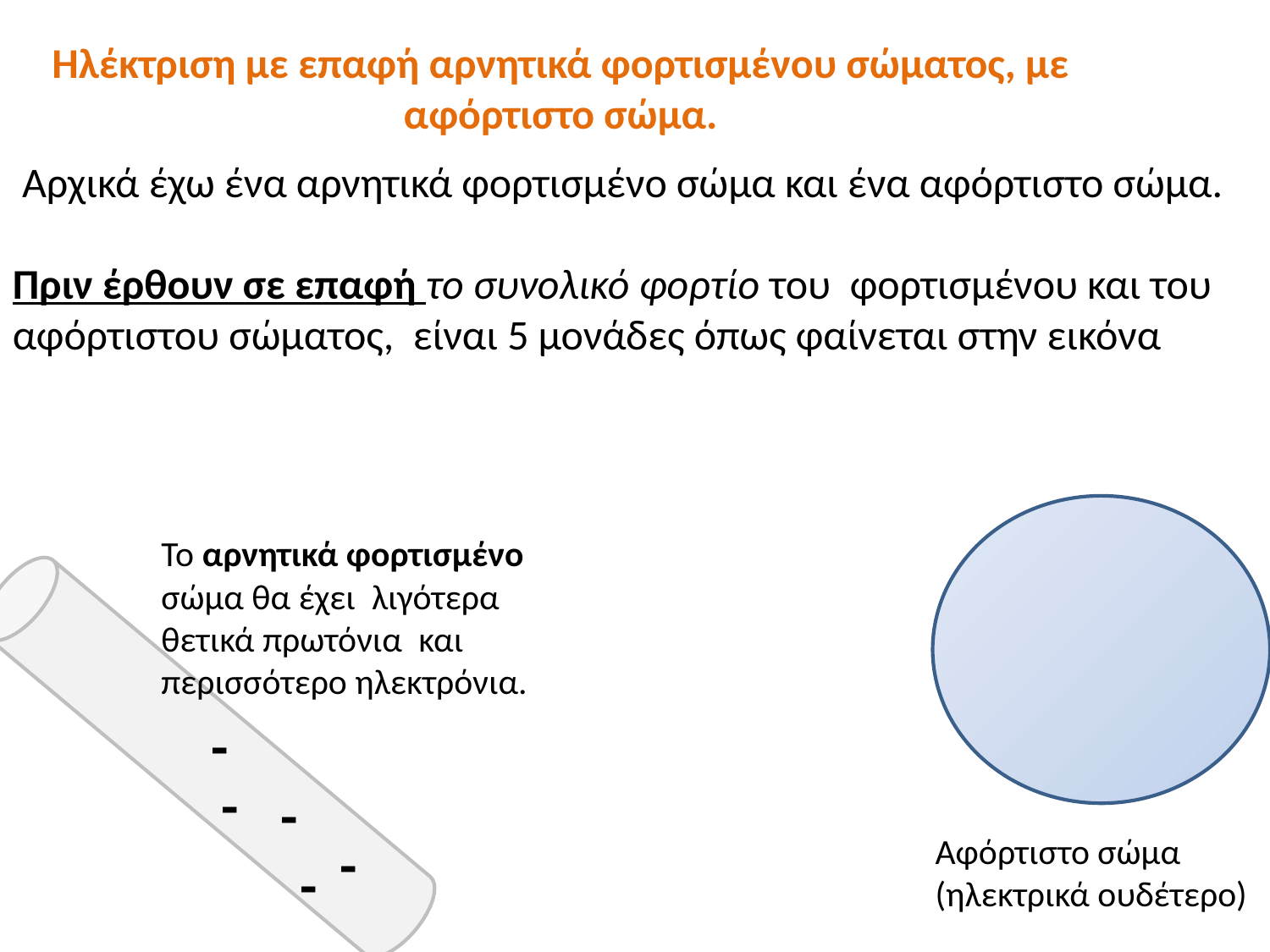

Ηλέκτριση με επαφή αρνητικά φορτισμένου σώματος, με αφόρτιστο σώμα.

 Αρχικά έχω ένα αρνητικά φορτισμένο σώμα και ένα αφόρτιστο σώμα.

Πριν έρθουν σε επαφή το συνολικό φορτίο του  φορτισμένου και του αφόρτιστου σώματος,  είναι 5 μονάδες όπως φαίνεται στην εικόνα

Το αρνητικά φορτισμένο σώμα θα έχει  λιγότερα  θετικά πρωτόνια  και περισσότερο ηλεκτρόνια.
-
-
-
-
Αφόρτιστο σώμα (ηλεκτρικά ουδέτερο)
-